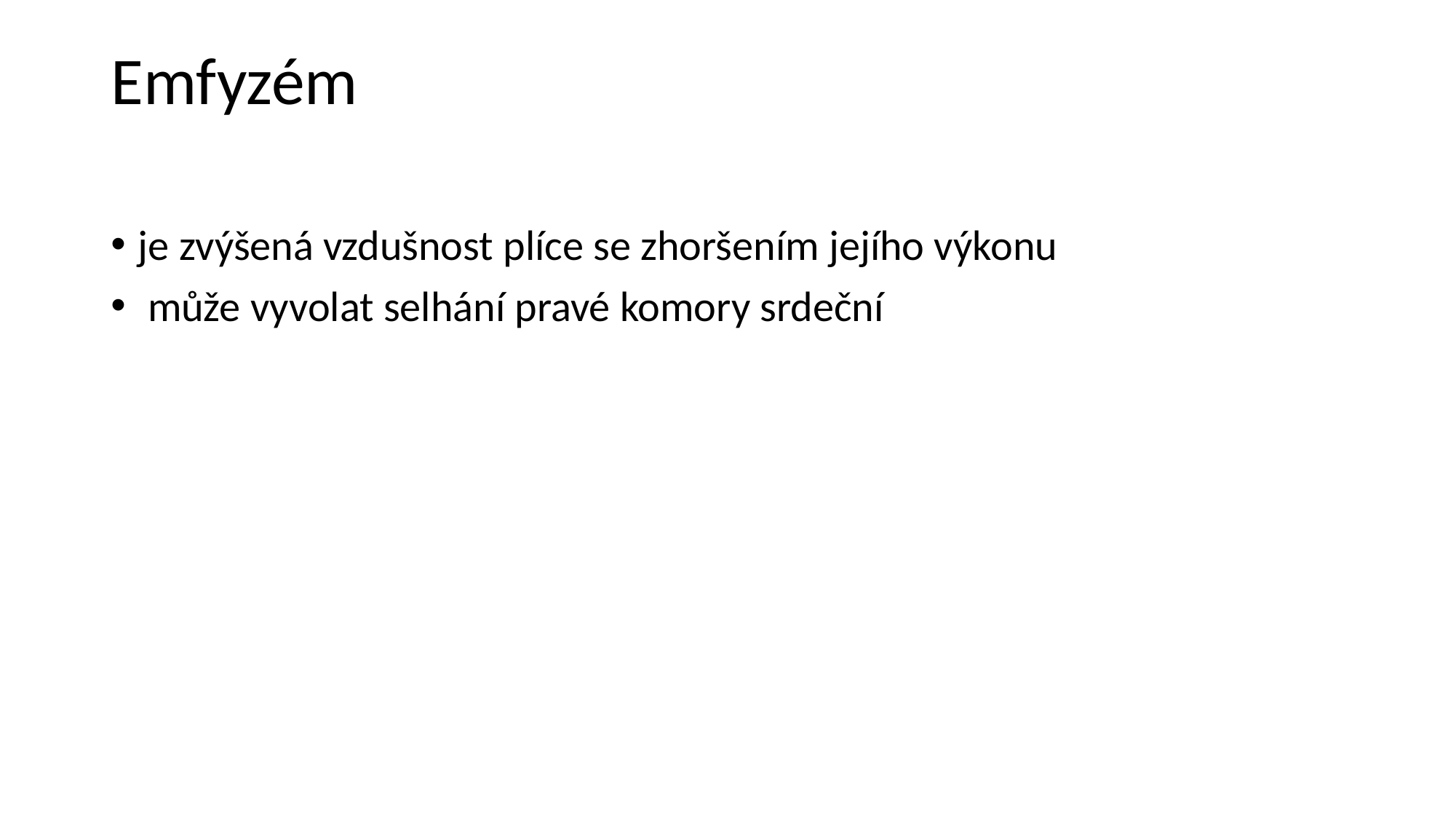

# Emfyzém
je zvýšená vzdušnost plíce se zhoršením jejího výkonu
 může vyvolat selhání pravé komory srdeční